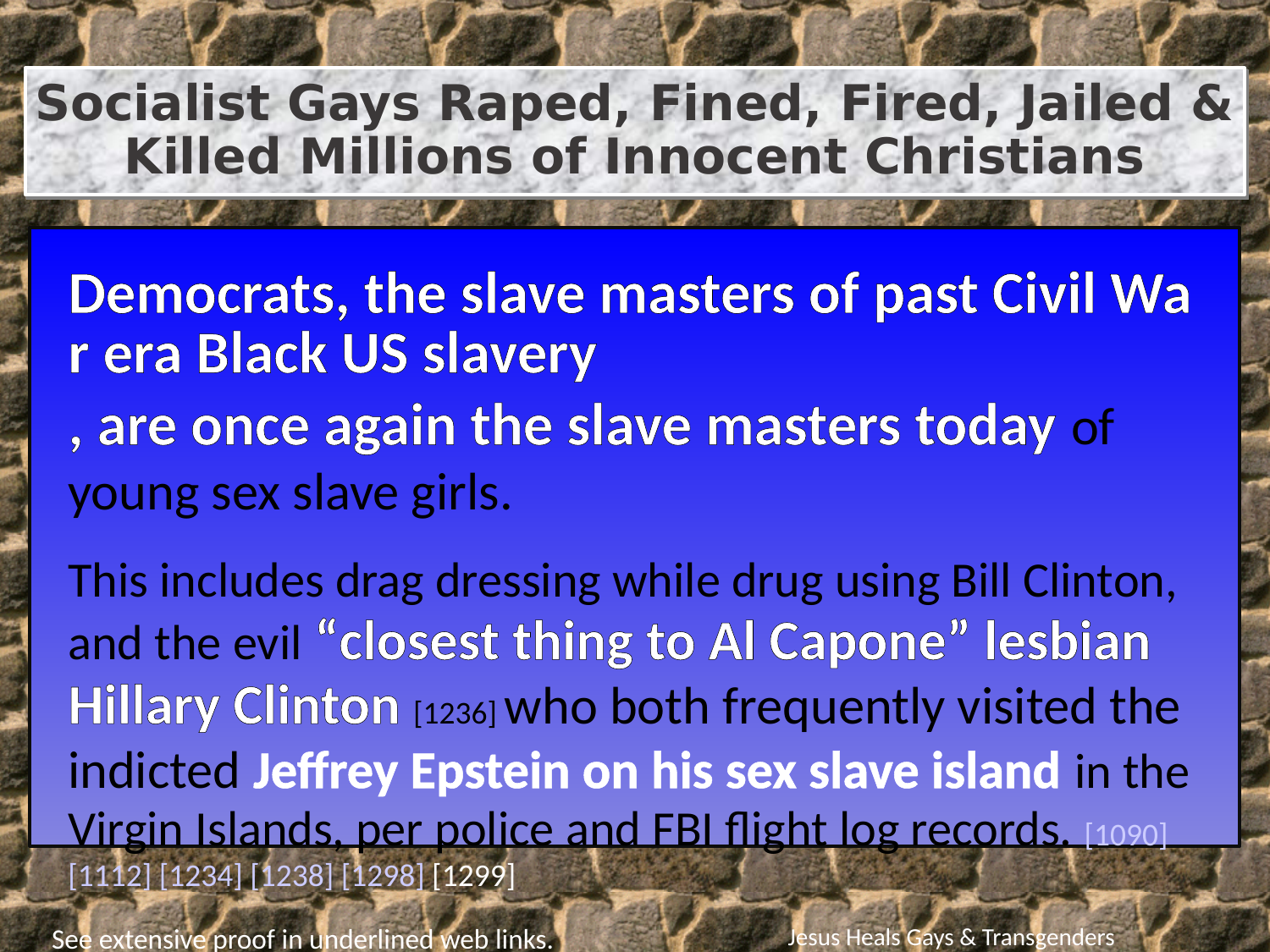

Socialist Gays Raped, Fined, Fired, Jailed & Killed Millions of Innocent Christians
Democrats, the slave masters of past Civil War era Black US slavery, are once again the slave masters today of young sex slave girls.
This includes drag dressing while drug using Bill Clinton, and the evil “closest thing to Al Capone” lesbian Hillary Clinton [1236] who both frequently visited the indicted Jeffrey Epstein on his sex slave island in the Virgin Islands, per police and FBI flight log records. [1090] [1112] [1234] [1238] [1298] [1299]
Jesus Heals Gays & Transgenders
See extensive proof in underlined web links.